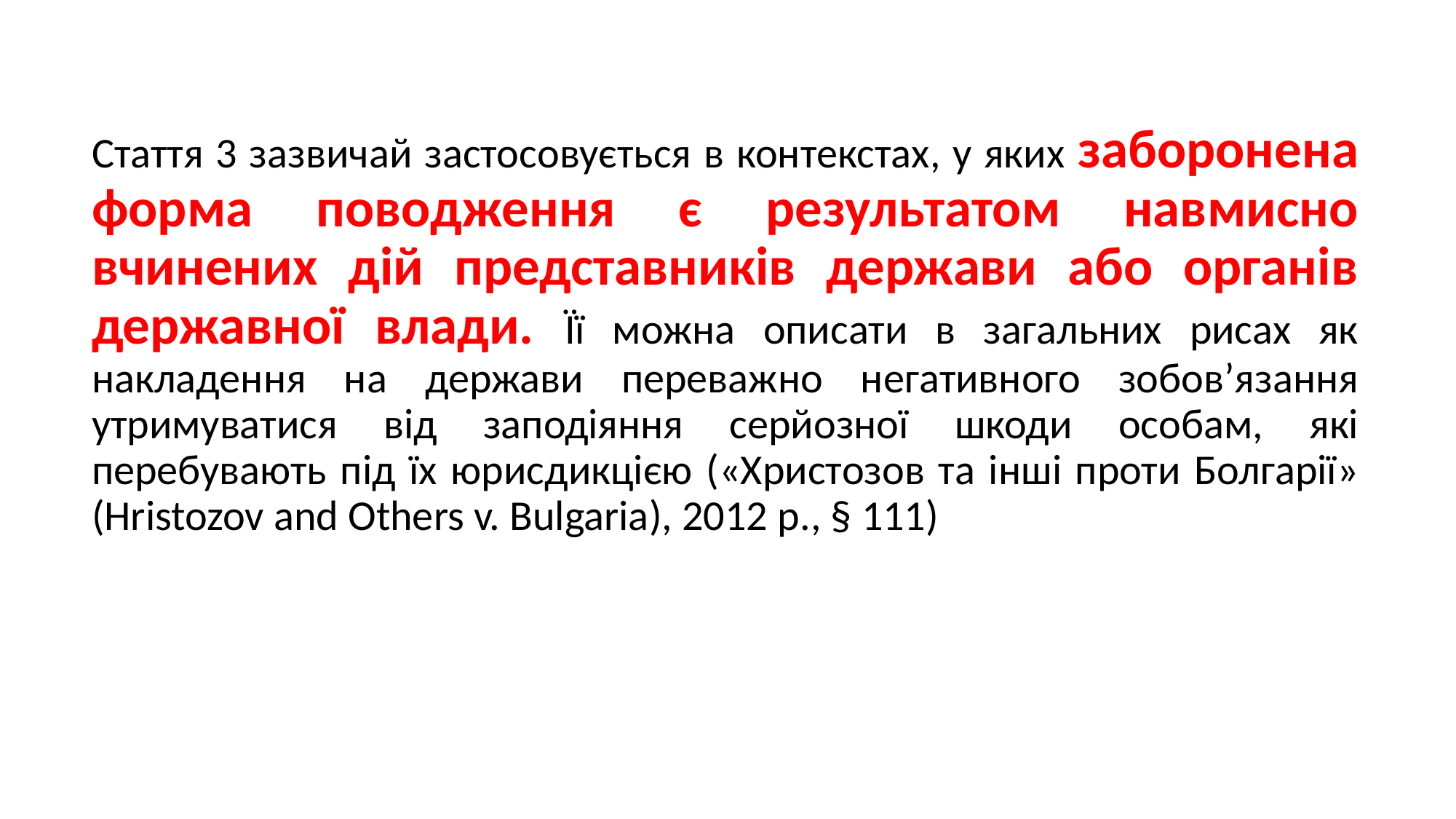

Стаття 3 зазвичай застосовується в контекстах, у яких заборонена форма поводження є результатом навмисно вчинених дій представників держави або органів державної влади. Її можна описати в загальних рисах як накладення на держави переважно негативного зобов’язання утримуватися від заподіяння серйозної шкоди особам, які перебувають під їх юрисдикцією («Христозов та інші проти Болгарії» (Hristozov and Others v. Bulgaria), 2012 р., § 111)